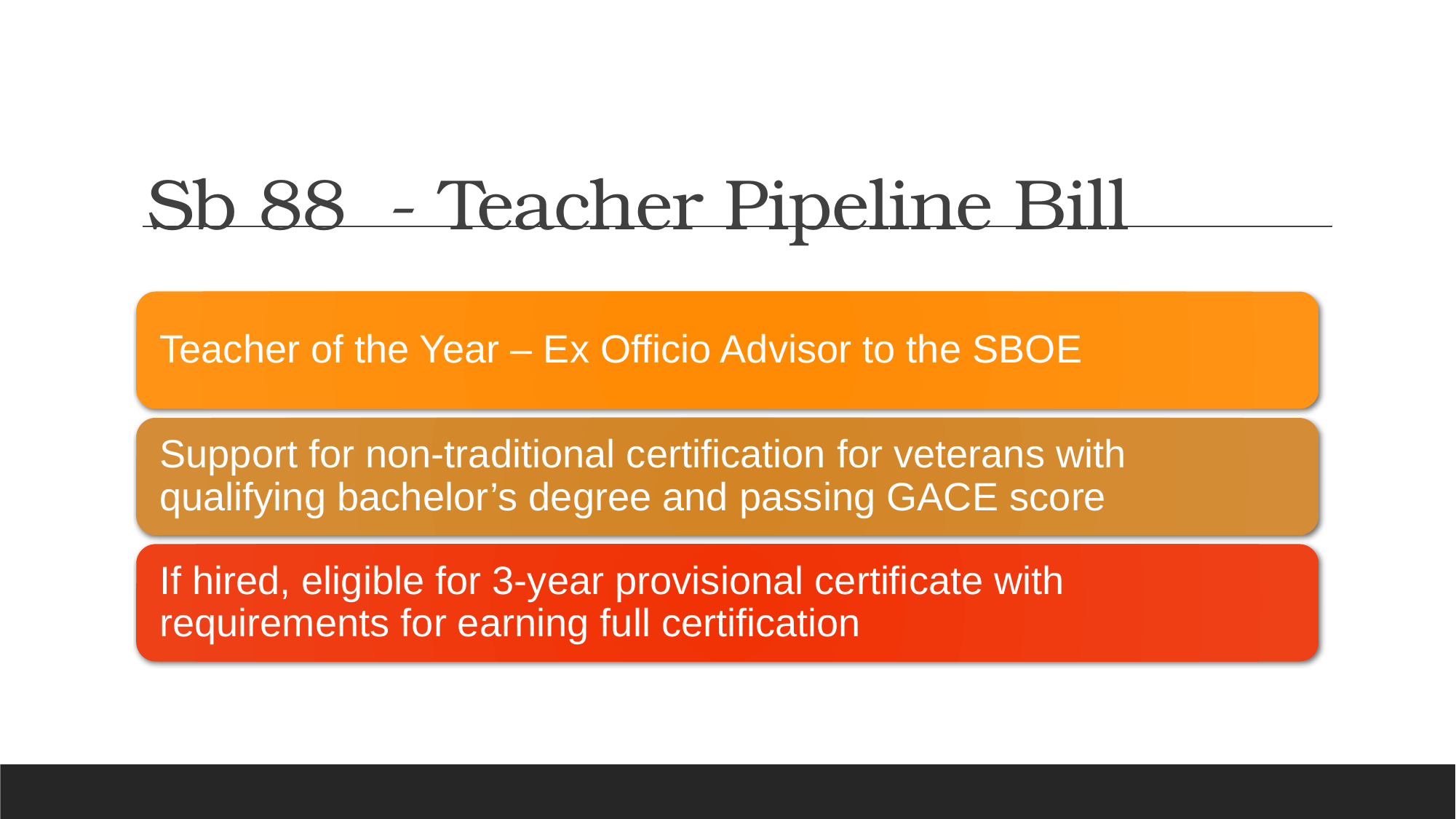

# Sb 88  - Teacher Pipeline Bill
Teacher of the Year – Ex Officio Advisor to the SBOE
Support for non-traditional certification for veterans with qualifying bachelor’s degree and passing GACE score
If hired, eligible for 3-year provisional certificate with requirements for earning full certification